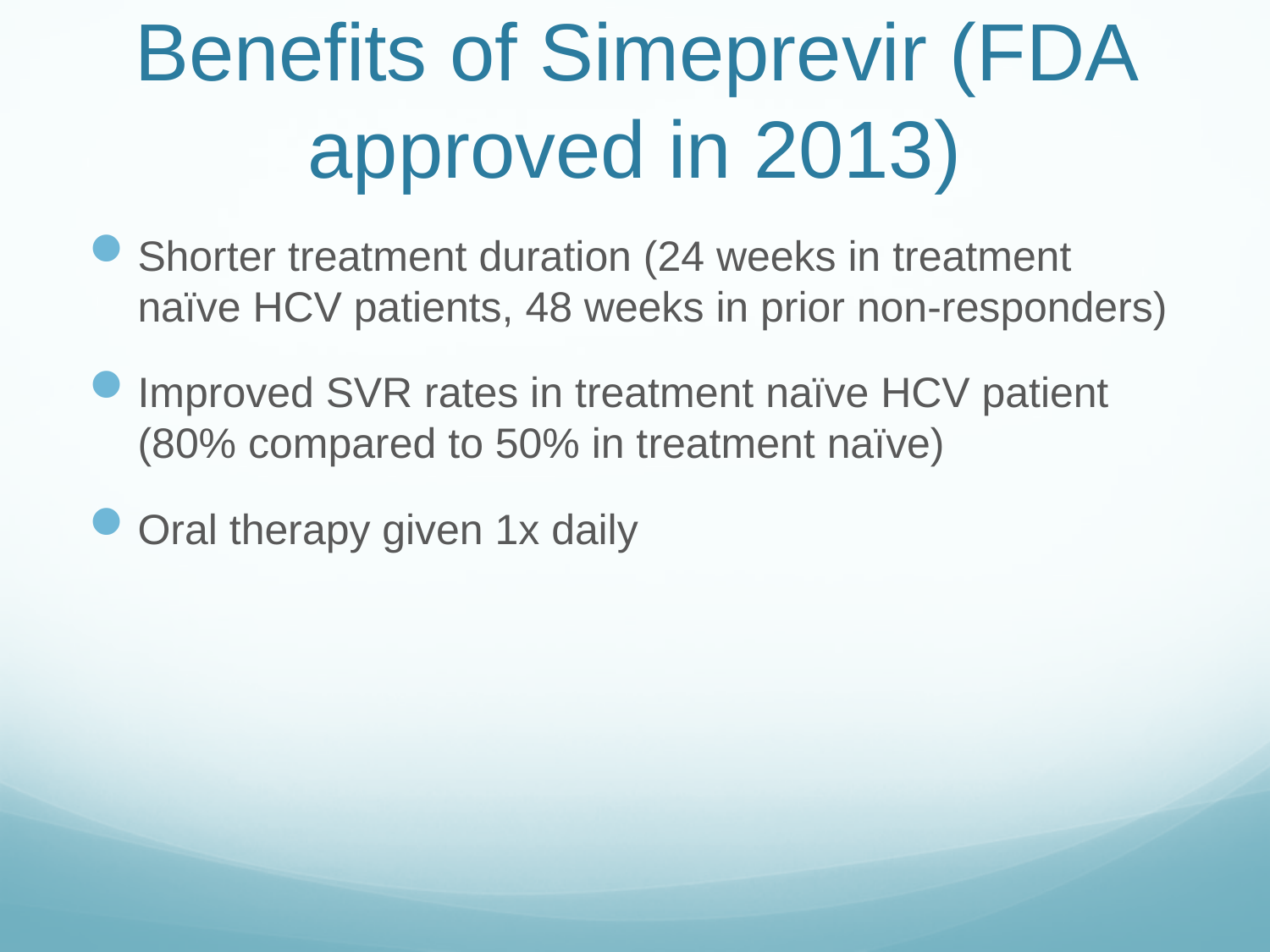

# Benefits of Simeprevir (FDA approved in 2013)
Shorter treatment duration (24 weeks in treatment naïve HCV patients, 48 weeks in prior non-responders)
Improved SVR rates in treatment naïve HCV patient (80% compared to 50% in treatment naïve)
Oral therapy given 1x daily